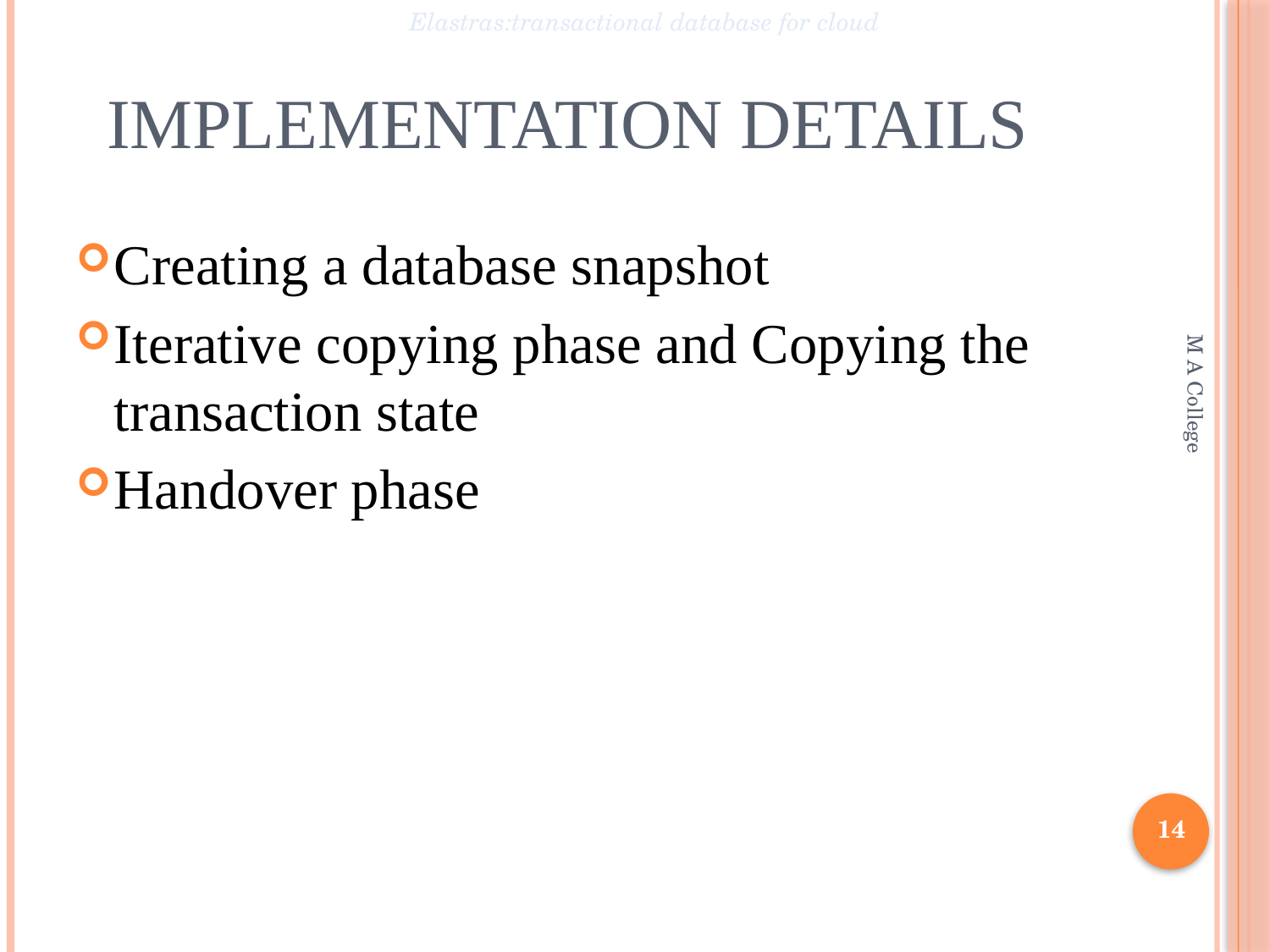

Elastras:transactional database for cloud

# Implementation details
Creating a database snapshot
Iterative copying phase and Copying the transaction state
Handover phase
M A College
14